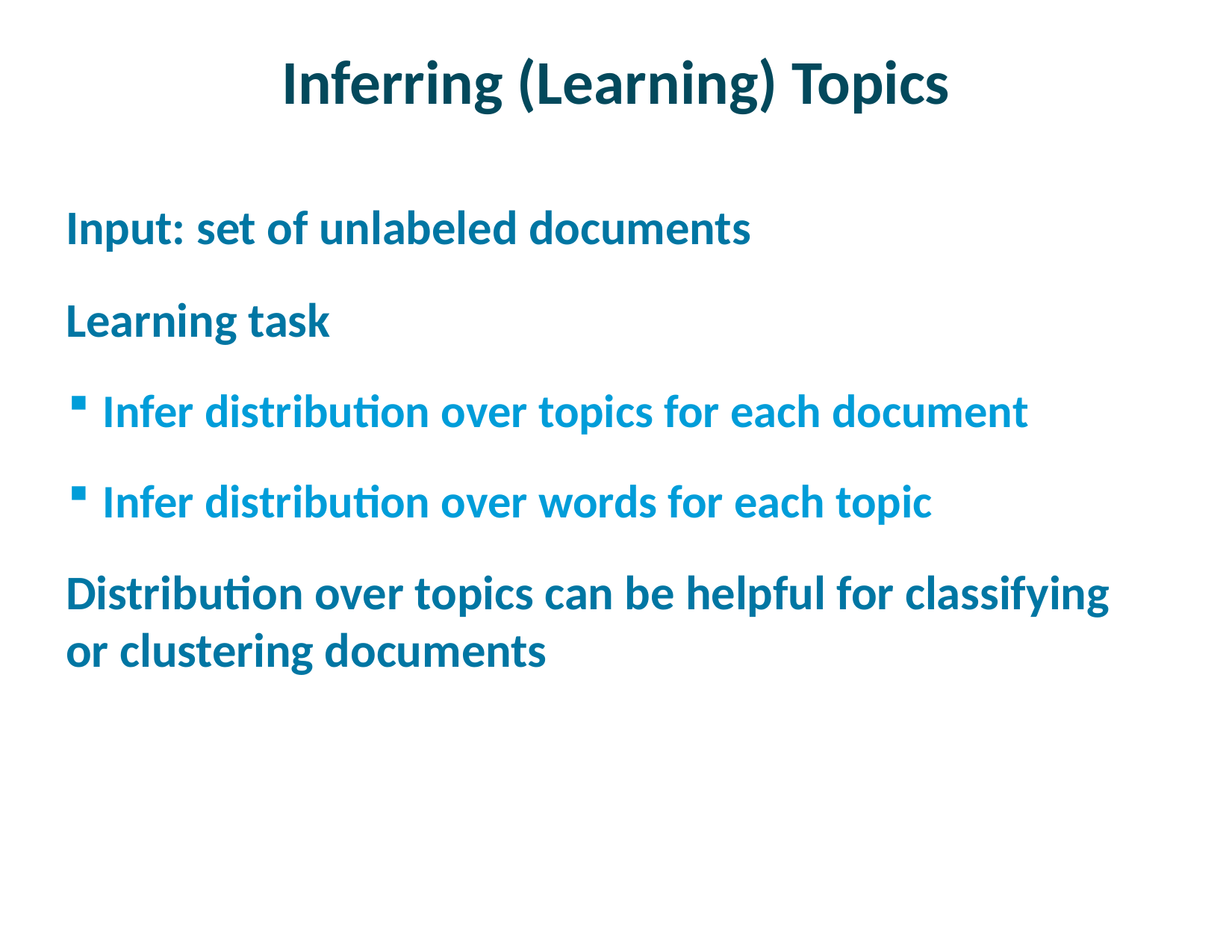

# Inferring (Learning) Topics
Input: set of unlabeled documents
Learning task
Infer distribution over topics for each document
Infer distribution over words for each topic
Distribution over topics can be helpful for classifying or clustering documents